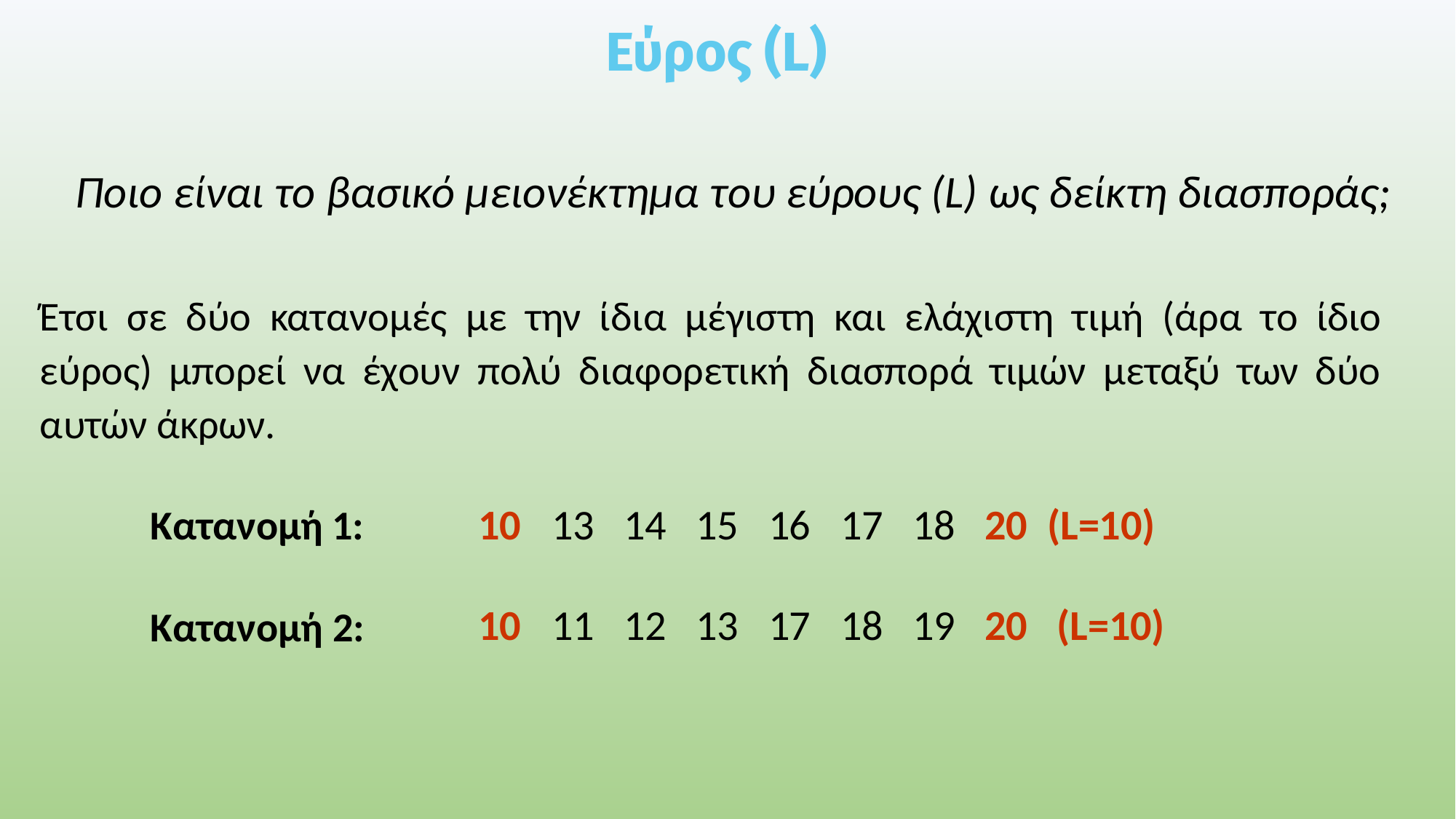

# Εύρος (L)
Ποιο είναι το βασικό μειονέκτημα του εύρους (L) ως δείκτη διασποράς;
Έτσι σε δύο κατανομές με την ίδια μέγιστη και ελάχιστη τιμή (άρα το ίδιο εύρος) μπορεί να έχουν πολύ διαφορετική διασπορά τιμών μεταξύ των δύο αυτών άκρων.
10	13	14	15	16	17	18	20	(L=10)

10	11	12	13	17	18	19	20	(L=10)
Κατανομή 1:
Κατανομή 2: